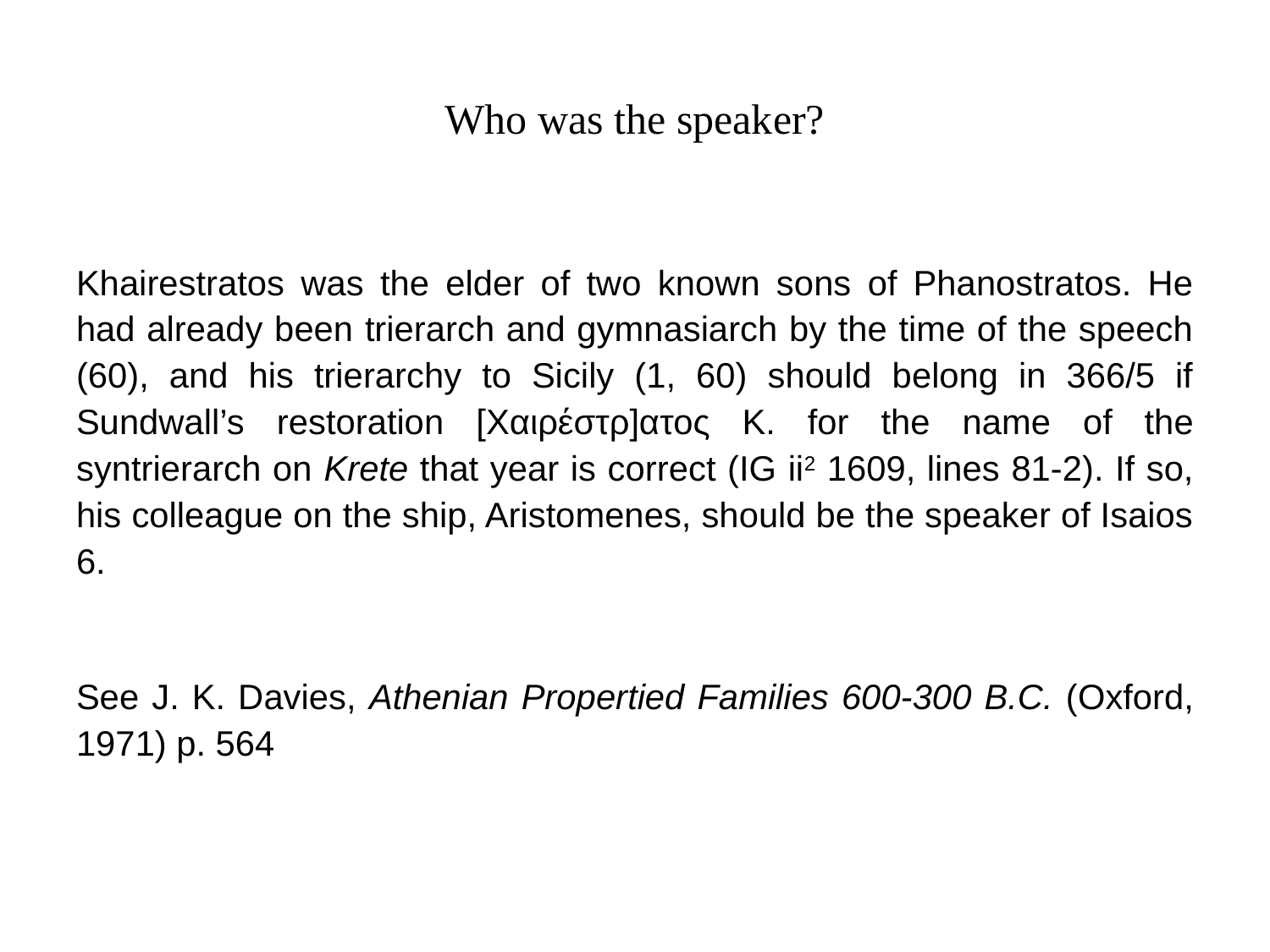

# Who was the speaker?

Khairestratos was the elder of two known sons of Phanostratos. He had already been trierarch and gymnasiarch by the time of the speech (60), and his trierarchy to Sicily (1, 60) should belong in 366/5 if Sundwall’s restoration [Χαιρέστρ]ατος Κ. for the name of the syntrierarch on Krete that year is correct (IG ii2 1609, lines 81-2). If so, his colleague on the ship, Aristomenes, should be the speaker of Isaios 6.

See J. K. Davies, Athenian Propertied Families 600-300 B.C. (Oxford, 1971) p. 564